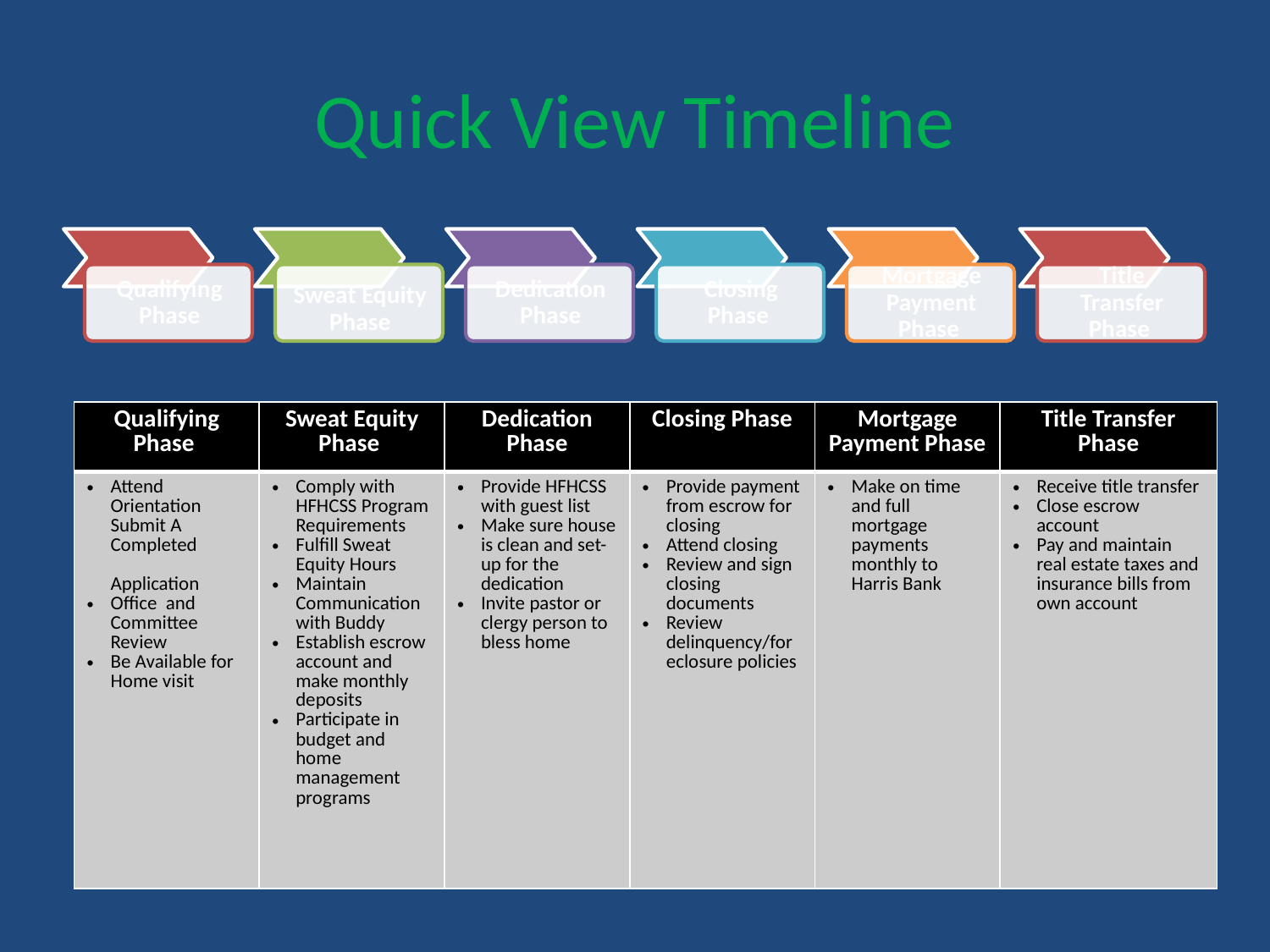

# Quick View Timeline
Qualifying Phase

Sweat Equity Phase

Dedication Phase
Closing Phase
Mortgage Payment Phase
Title Transfer Phase
| Qualifying Phase | Sweat Equity Phase | Dedication Phase | Closing Phase | Mortgage Payment Phase | Title Transfer Phase |
| --- | --- | --- | --- | --- | --- |
| Attend Orientation Submit A Completed Application Office and Committee Review Be Available for Home visit | Comply with HFHCSS Program Requirements Fulfill Sweat Equity Hours Maintain Communication with Buddy Establish escrow account and make monthly deposits Participate in budget and home management programs | Provide HFHCSS with guest list Make sure house is clean and set-up for the dedication Invite pastor or clergy person to bless home | Provide payment from escrow for closing Attend closing Review and sign closing documents Review delinquency/foreclosure policies | Make on time and full mortgage payments monthly to Harris Bank | Receive title transfer Close escrow account Pay and maintain real estate taxes and insurance bills from own account |